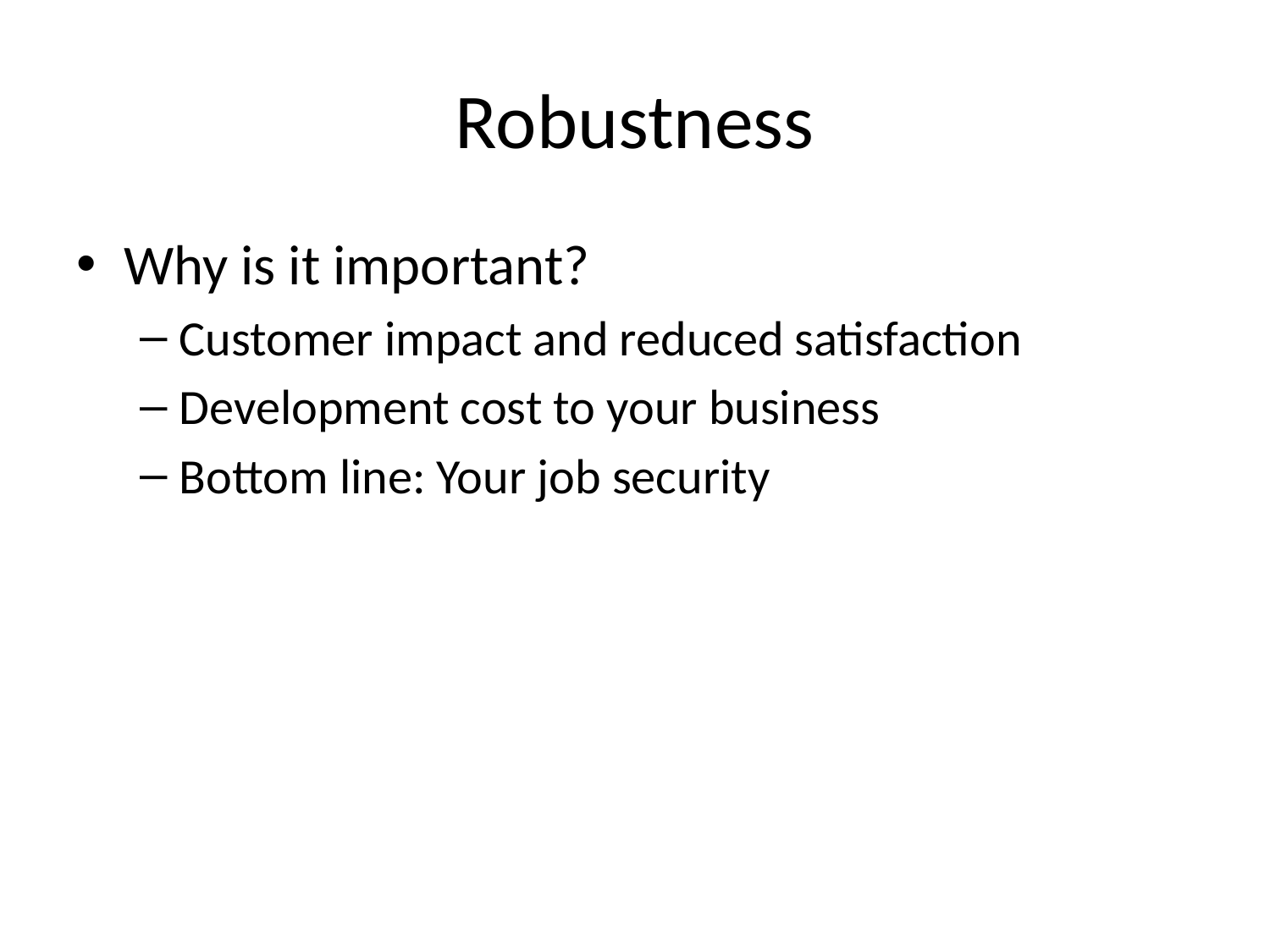

# Robustness
Why is it important?
Customer impact and reduced satisfaction
Development cost to your business
Bottom line: Your job security